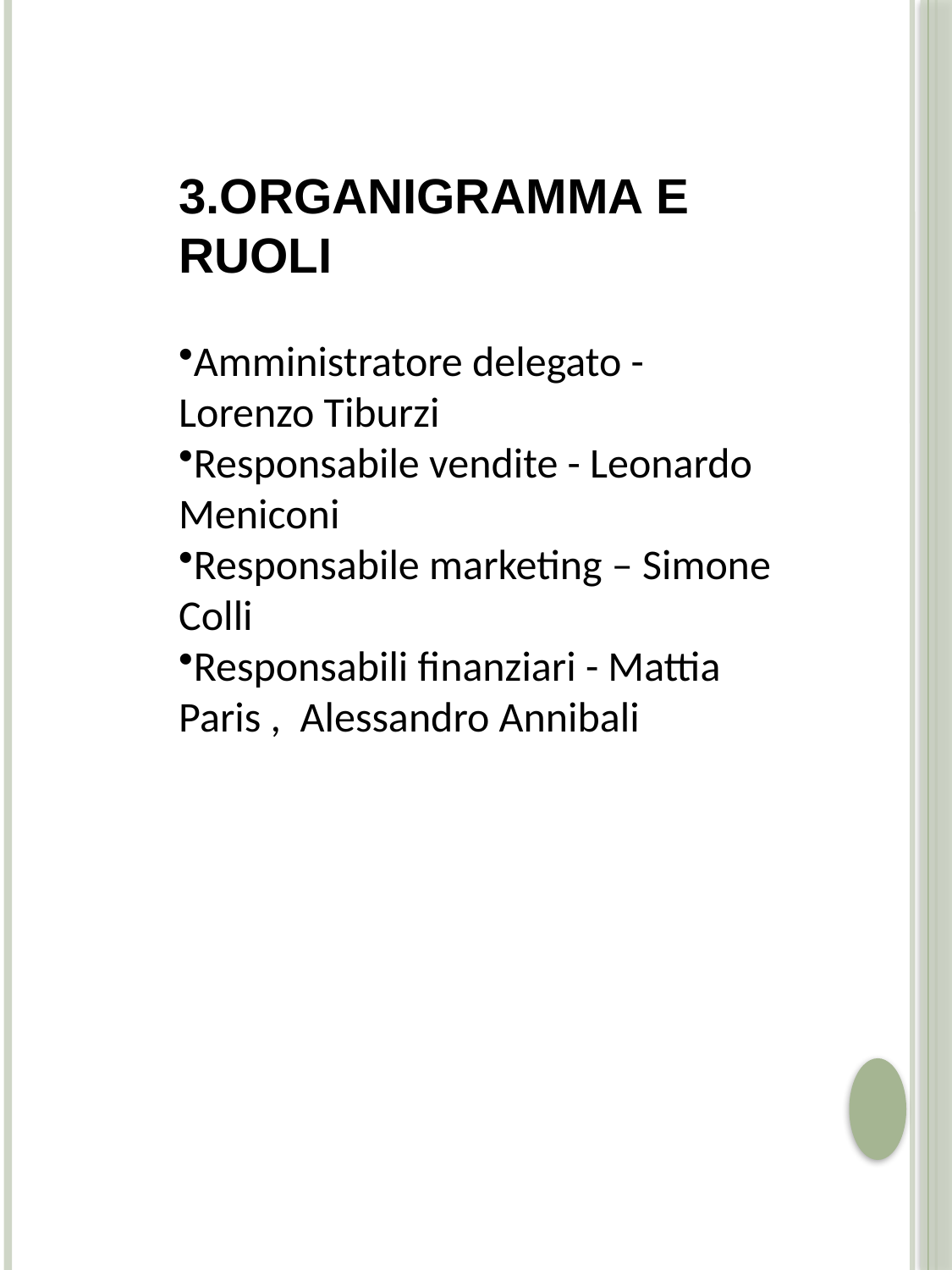

3.ORGANIGRAMMA E RUOLI

Amministratore delegato - Lorenzo Tiburzi
Responsabile vendite - Leonardo Meniconi
Responsabile marketing – Simone Colli
Responsabili finanziari - Mattia  Paris ,  Alessandro Annibali